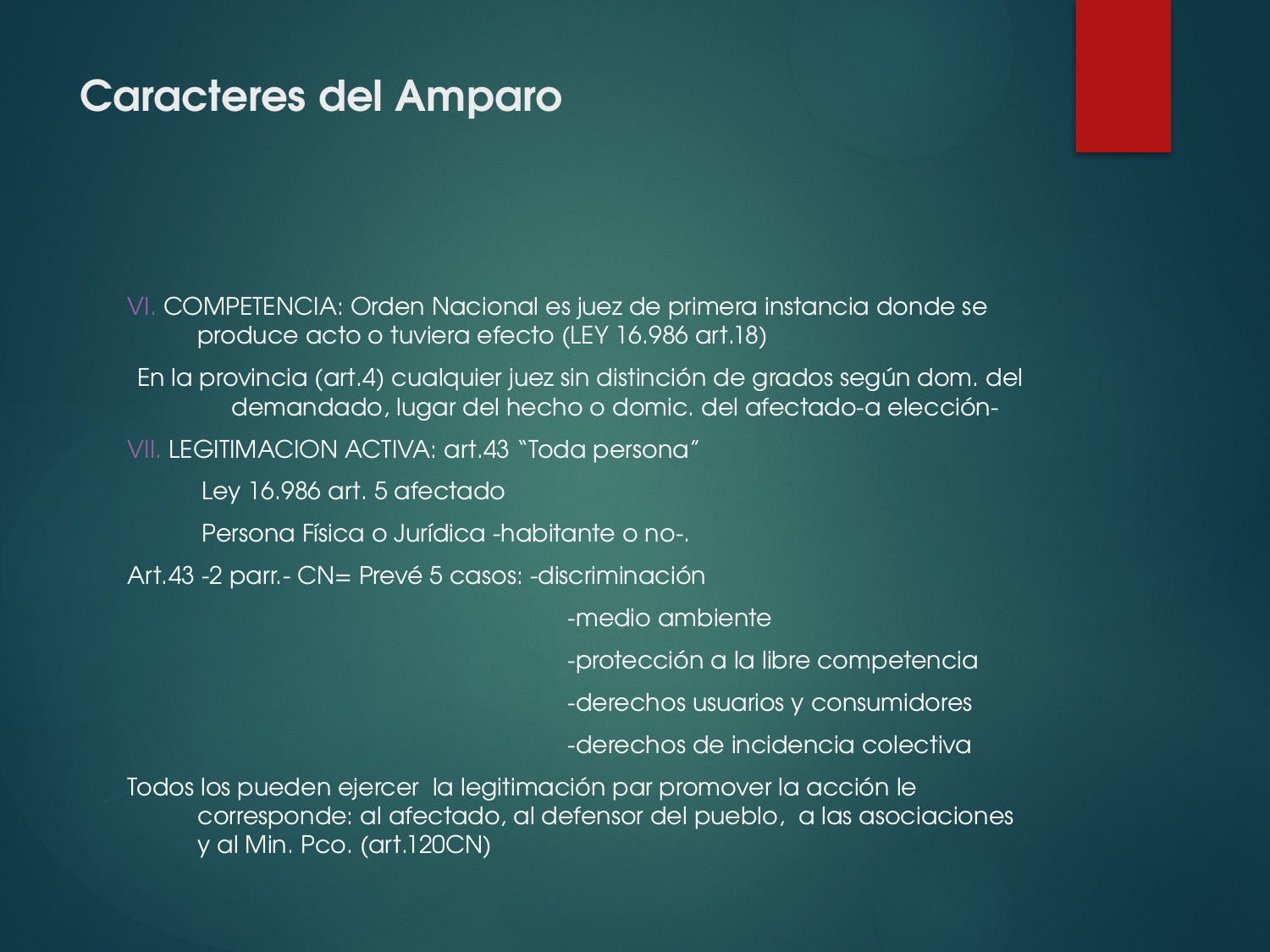

# Caracteres del Amparo
VI. COMPETENCIA: Orden Nacional es juez de primera instancia donde se produce acto o tuviera efecto (LEY 16.986 art.18)
En la provincia (art.4) cualquier juez sin distinción de grados según dom. del demandado, lugar del hecho o domic. del afectado-a elección-
VII. LEGITIMACION ACTIVA: art.43 “Toda persona”
           Ley 16.986 art. 5 afectado
           Persona Física o Jurídica -habitante o no-.
Art.43 -2 parr.- CN= Prevé 5 casos: -discriminación
                                                                 -medio ambiente
                                                                 -protección a la libre competencia
                                                                 -derechos usuarios y consumidores
                                                                 -derechos de incidencia colectiva
Todos los pueden ejercer  la legitimación par promover la acción le corresponde: al afectado, al defensor del pueblo,  a las asociaciones y al Min. Pco. (art.120CN)